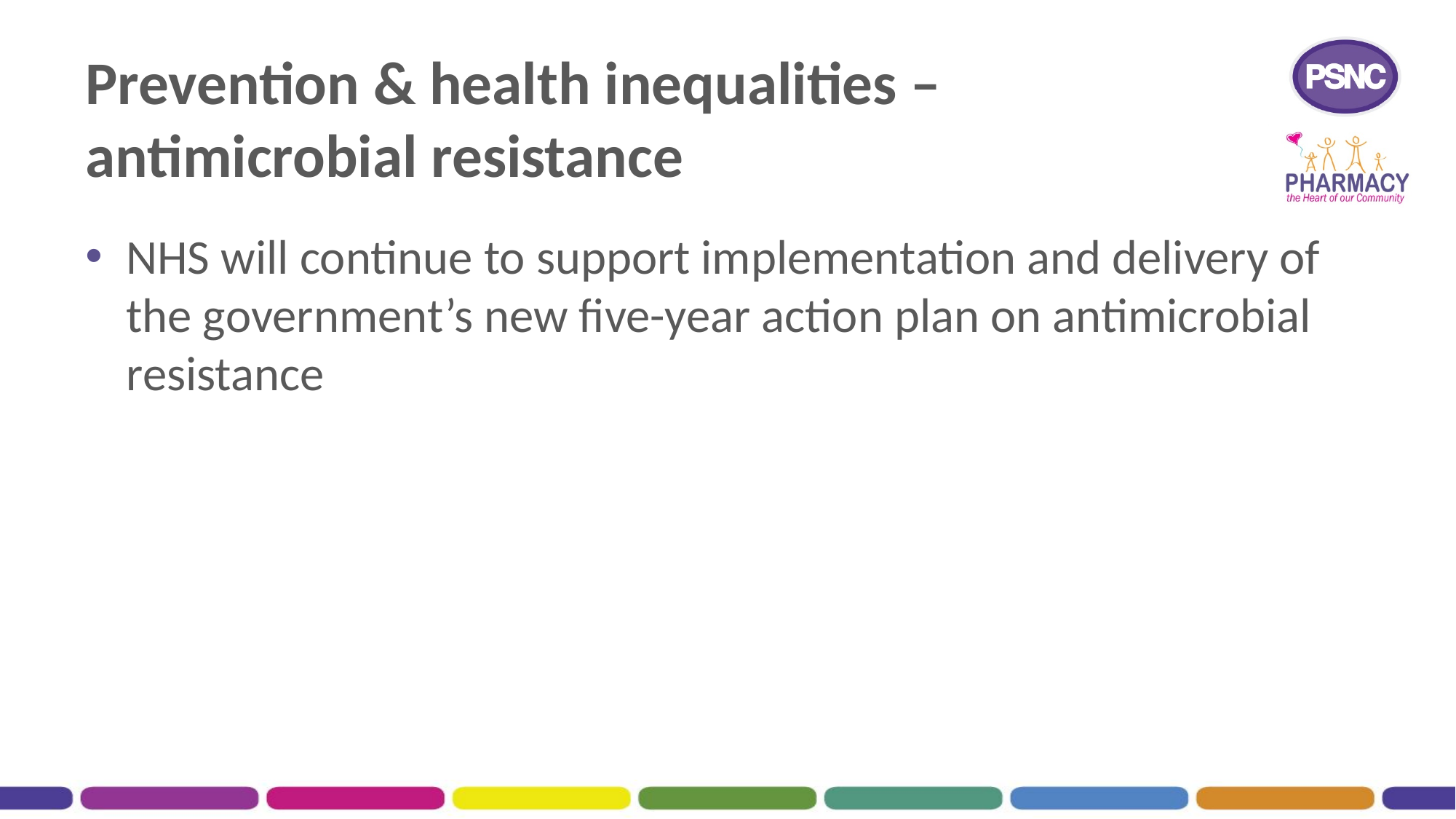

# Prevention & health inequalities – antimicrobial resistance
NHS will continue to support implementation and delivery of the government’s new five-year action plan on antimicrobial resistance